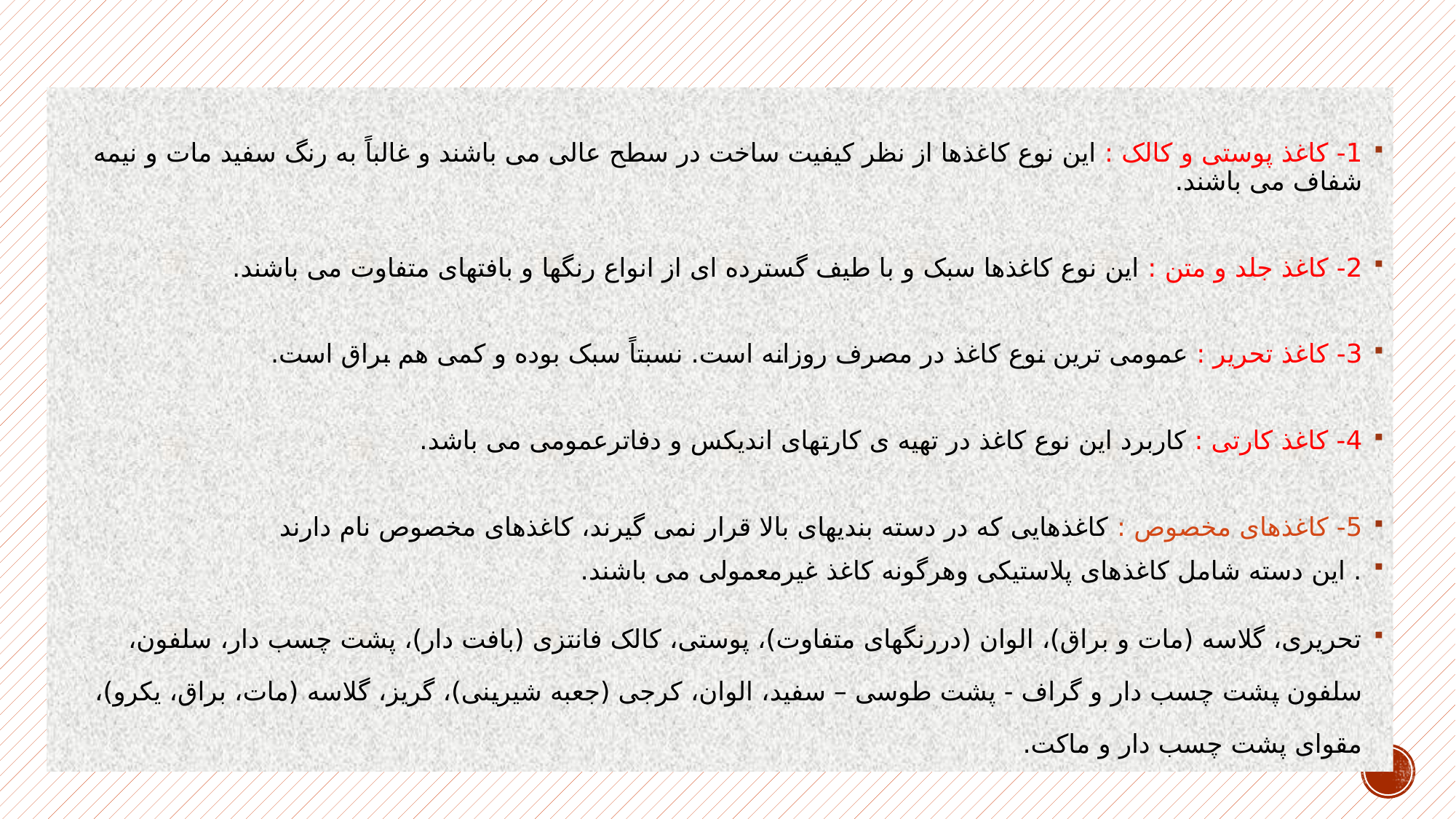

#

1- کاغذ پوستی و کالک : این نوع کاغذها از نظر کیفیت ساخت در سطح عالی می باشند و غالباً به رنگ سفید مات و نیمه شفاف می باشند.

2- کاغذ جلد و متن : این نوع کاغذها سبک و با طیف گسترده ای از انواع رنگها و بافتهای متفاوت می باشند.

3- کاغذ تحریر : عمومی ترین نوع کاغذ در مصرف روزانه است. نسبتاً سبک بوده و کمی هم براق است.

4- کاغذ کارتی : کاربرد این نوع کاغذ در تهیه ی کارتهای اندیکس و دفاترعمومی می باشد.

5- کاغذهای مخصوص : کاغذهایی که در دسته بندیهای بالا قرار نمی گیرند، کاغذهای مخصوص نام دارند
. این دسته شامل کاغذهای پلاستیکی وهرگونه کاغذ غیرمعمولی می باشند.
تحریری، گلاسه (مات و براق)، الوان (دررنگهای متفاوت)، پوستی، کالک فانتزی (بافت دار)، پشت چسب دار، سلفون، سلفون پشت چسب دار و گراف - پشت طوسی – سفید، الوان، کرجی (جعبه شیرینی)، گریز، گلاسه (مات، براق، یکرو)، مقوای پشت چسب دار و ماکت.